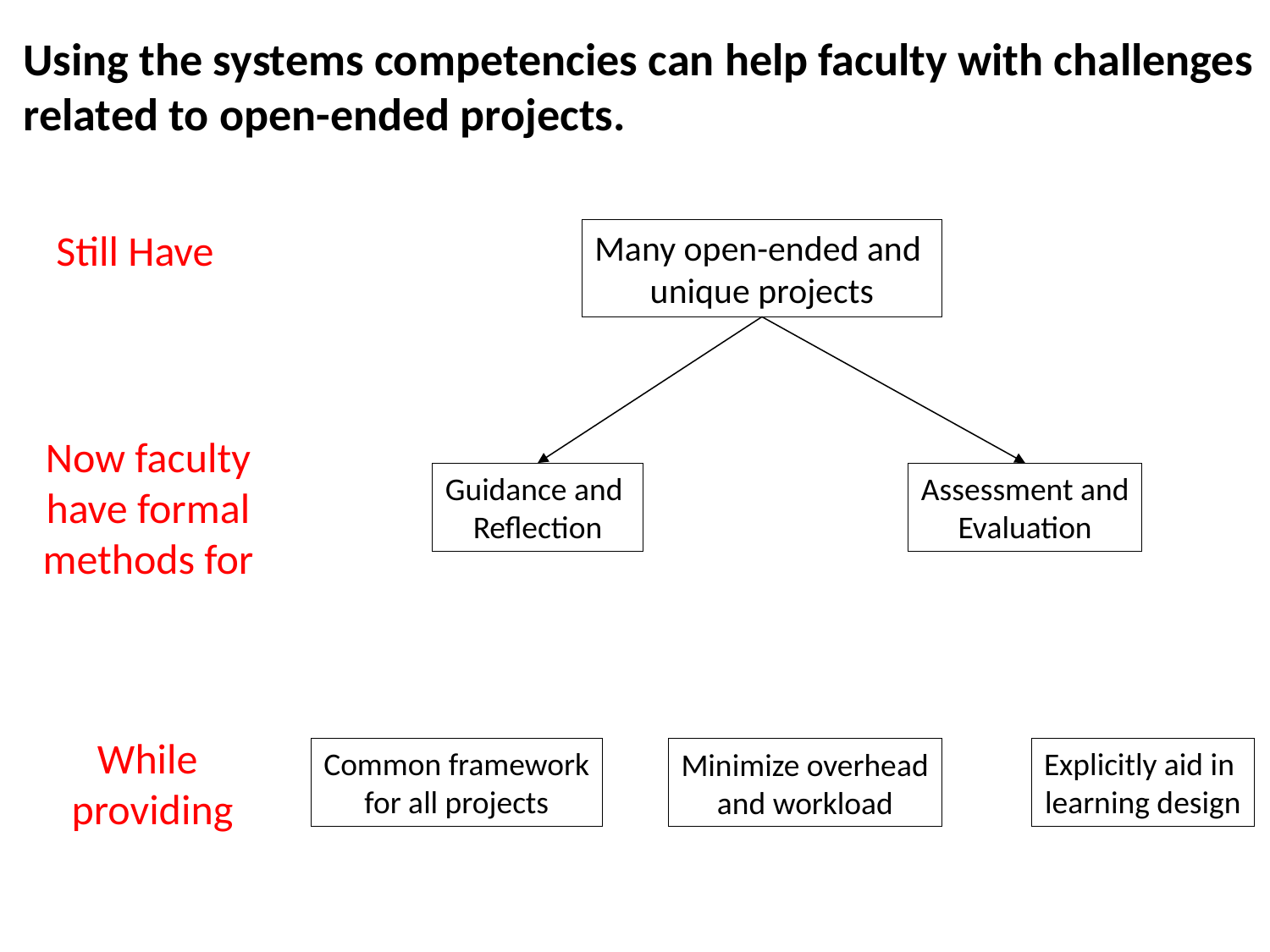

# Using the systems competencies can help faculty with challenges related to open-ended projects.
Still Have
Many open-ended and
unique projects
Now faculty have formal methods for
Guidance and
Reflection
Assessment and
Evaluation
While
providing
Common framework
for all projects
Explicitly aid in
learning design
Minimize overhead
and workload